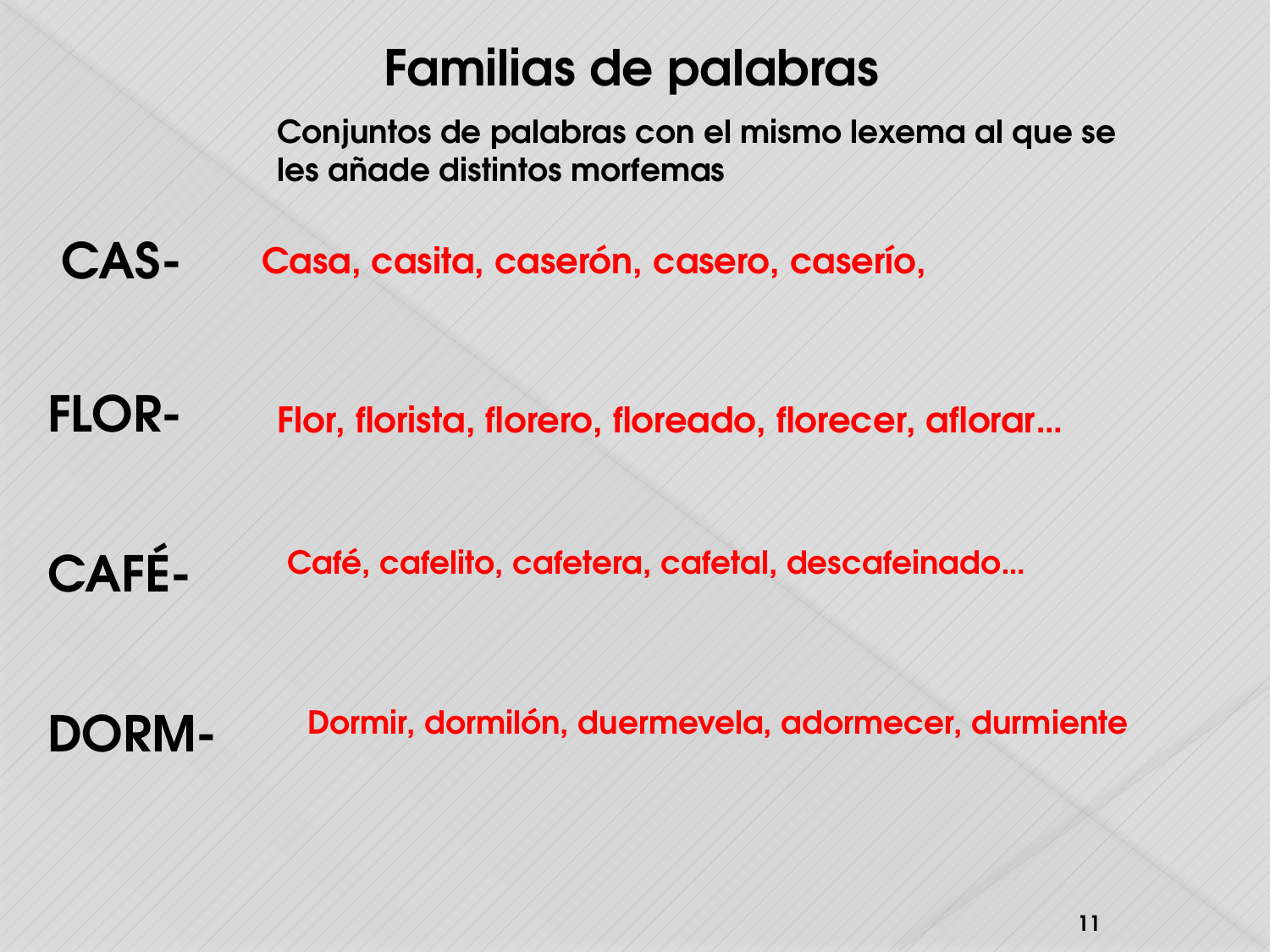

Familias de palabras
Conjuntos de palabras con el mismo lexema al que se les añade distintos morfemas
 CAS-
Casa, casita, caserón, casero, caserío,
FLOR-
Flor, florista, florero, floreado, florecer, aflorar…
CAFÉ-
Café, cafelito, cafetera, cafetal, descafeinado…
DORM-
Dormir, dormilón, duermevela, adormecer, durmiente
11